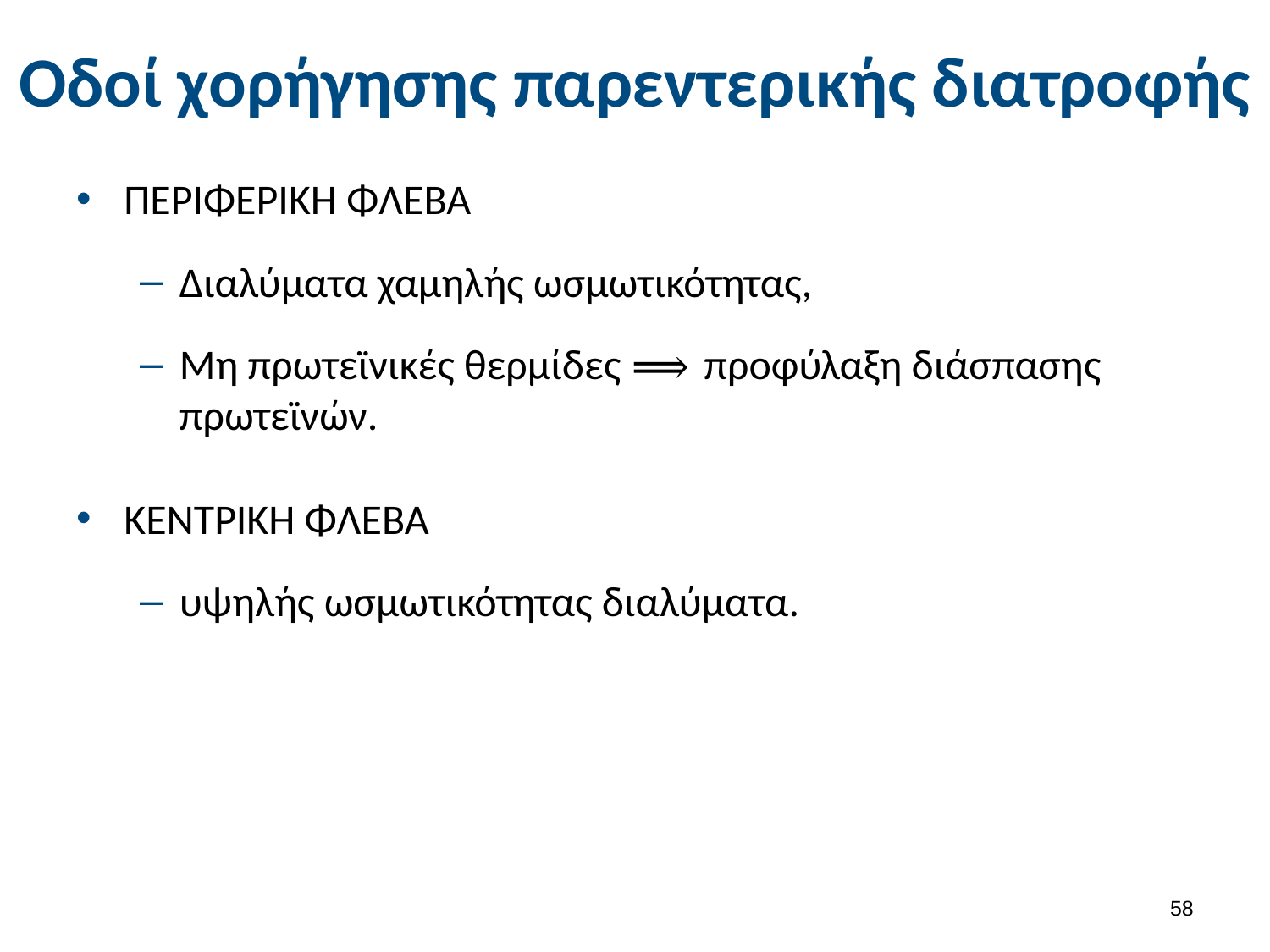

# Οδοί χορήγησης παρεντερικής διατροφής
ΠΕΡΙΦΕΡΙΚΗ ΦΛΕΒΑ
Διαλύματα χαμηλής ωσμωτικότητας,
Μη πρωτεϊνικές θερμίδες ⟹ προφύλαξη διάσπασης πρωτεϊνών.
ΚΕΝΤΡΙΚΗ ΦΛΕΒΑ
υψηλής ωσμωτικότητας διαλύματα.
58